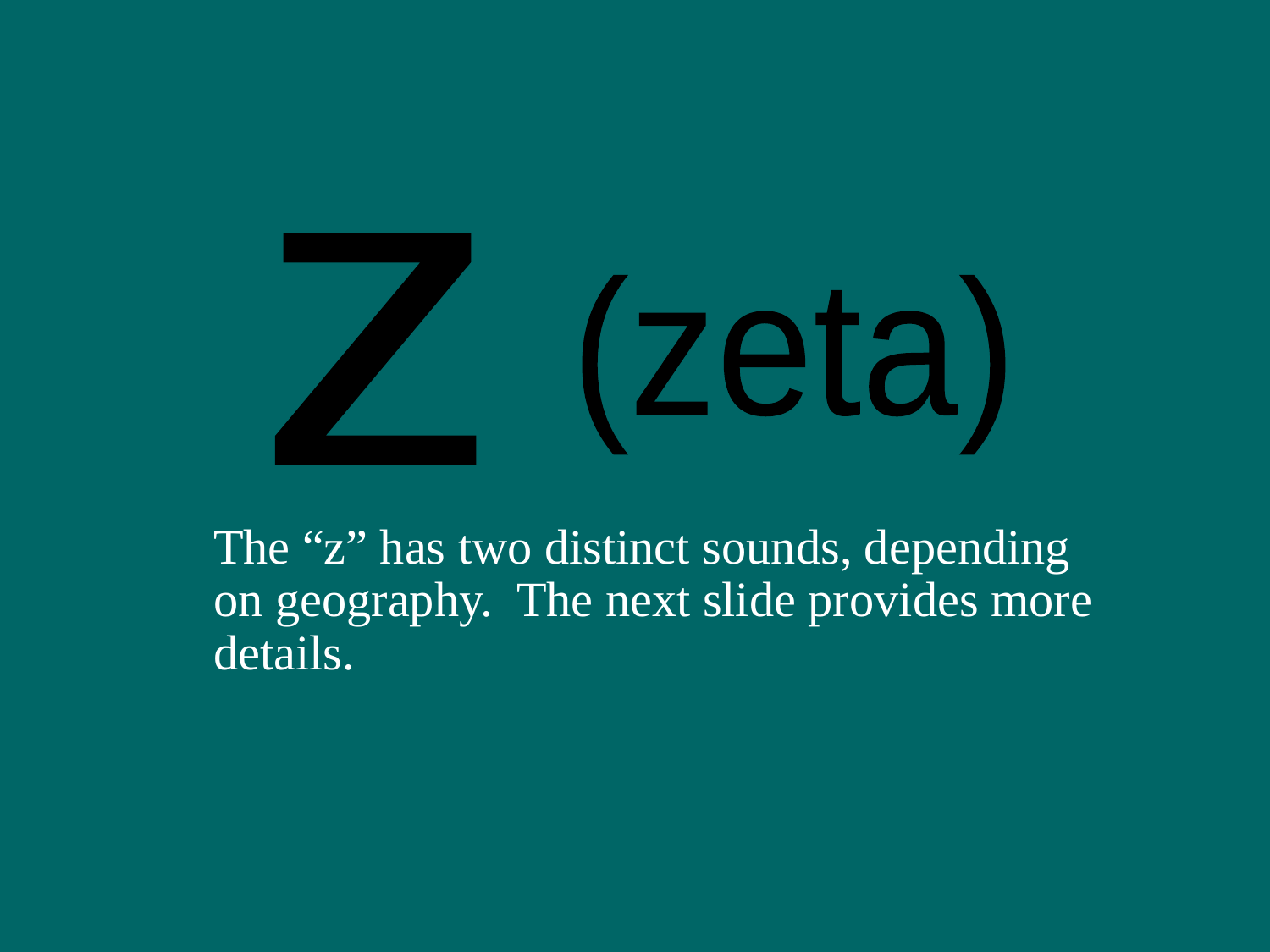

z
(zeta)
The “z” has two distinct sounds, depending on geography.  The next slide provides more details.